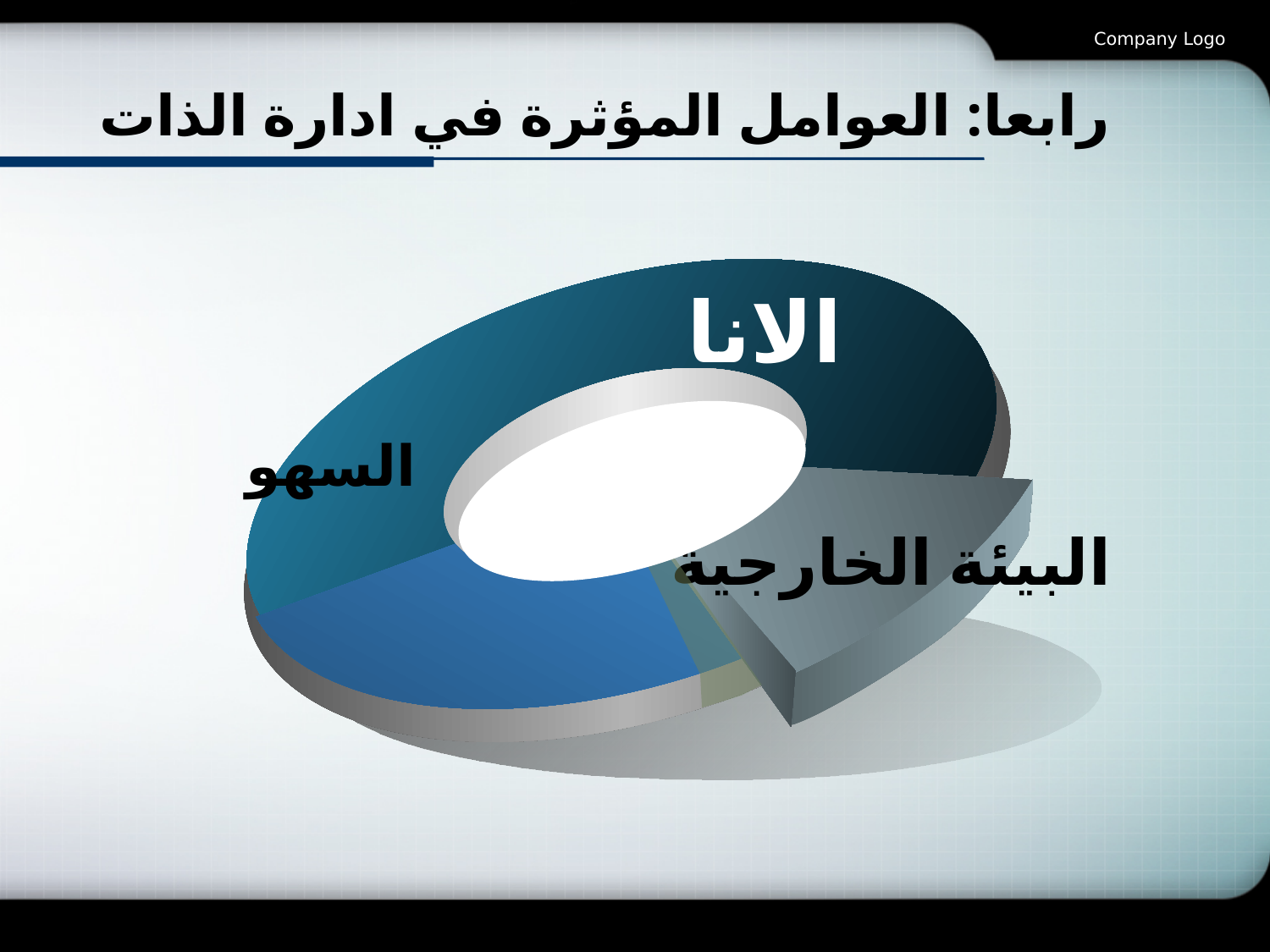

Company Logo
# رابعا: العوامل المؤثرة في ادارة الذات ‏
الانا

البيئة الخارجية

السهو